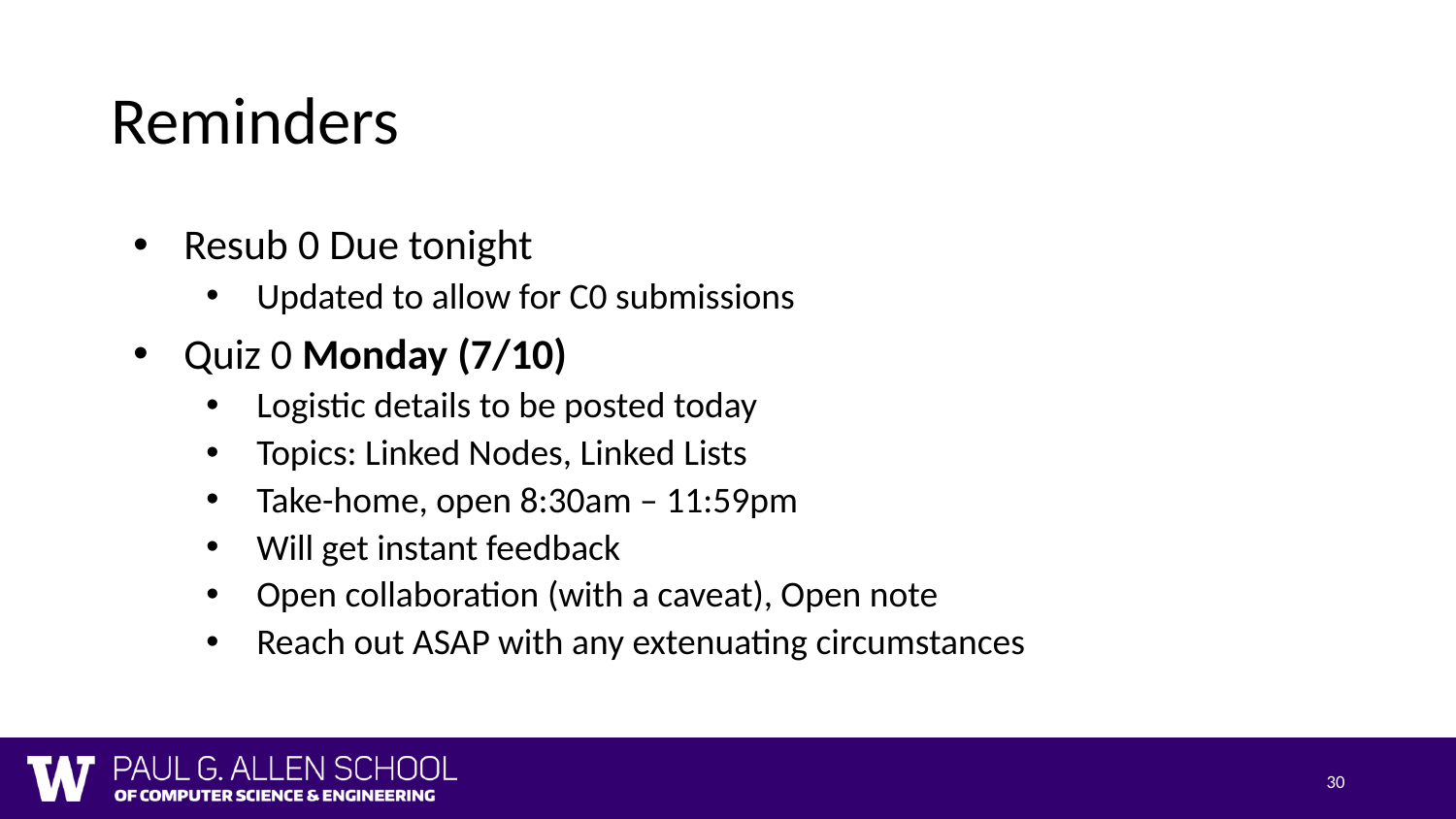

# Reminders
Resub 0 Due tonight
Updated to allow for C0 submissions
Quiz 0 Monday (7/10)
Logistic details to be posted today
Topics: Linked Nodes, Linked Lists
Take-home, open 8:30am – 11:59pm
Will get instant feedback
Open collaboration (with a caveat), Open note
Reach out ASAP with any extenuating circumstances
30